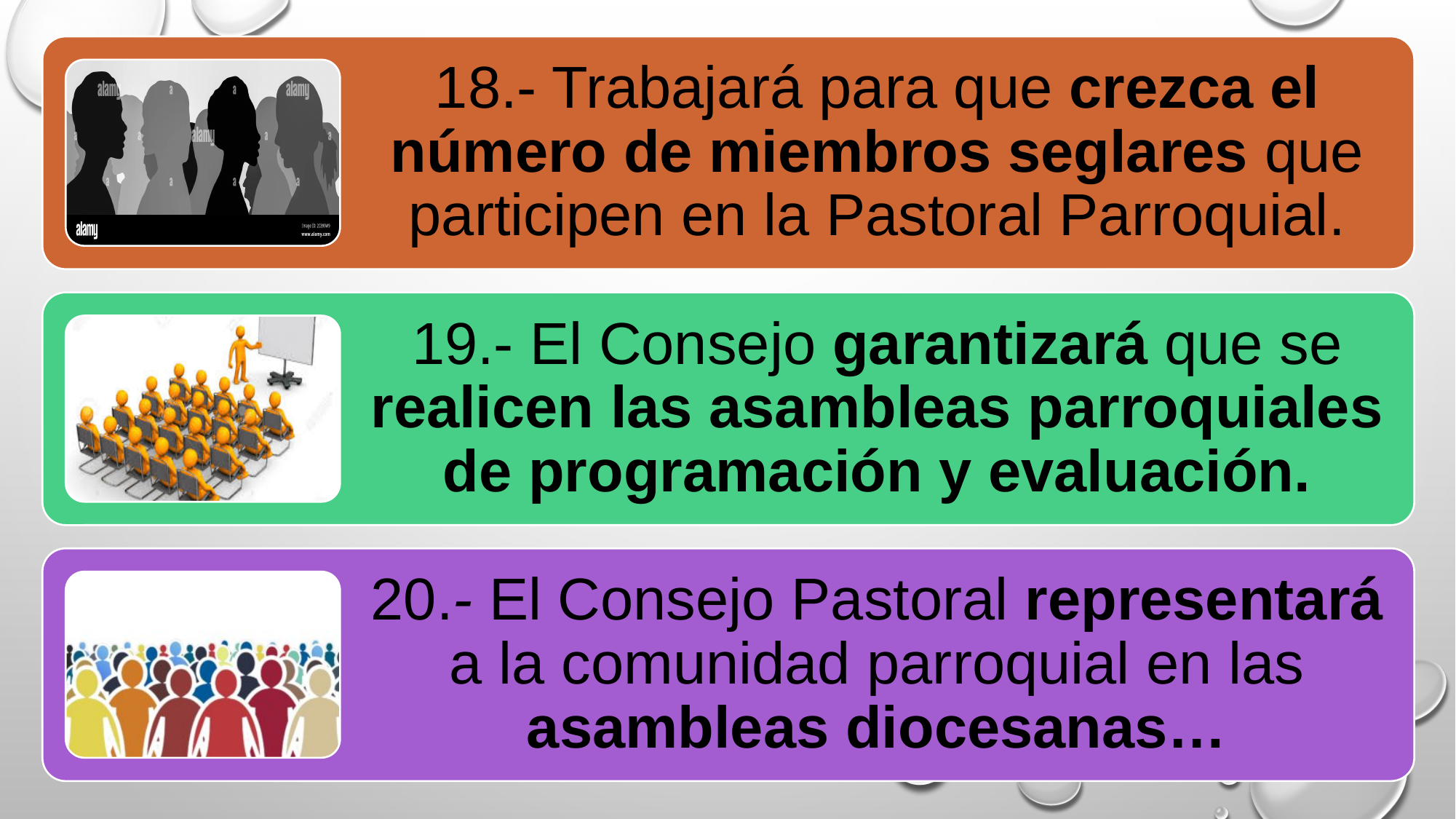

18.- Trabajará para que crezca el número de miembros seglares que participen en la Pastoral Parroquial.
19.- El Consejo garantizará que se realicen las asambleas parroquiales de programación y evaluación.
20.- El Consejo Pastoral representará a la comunidad parroquial en las asambleas diocesanas…